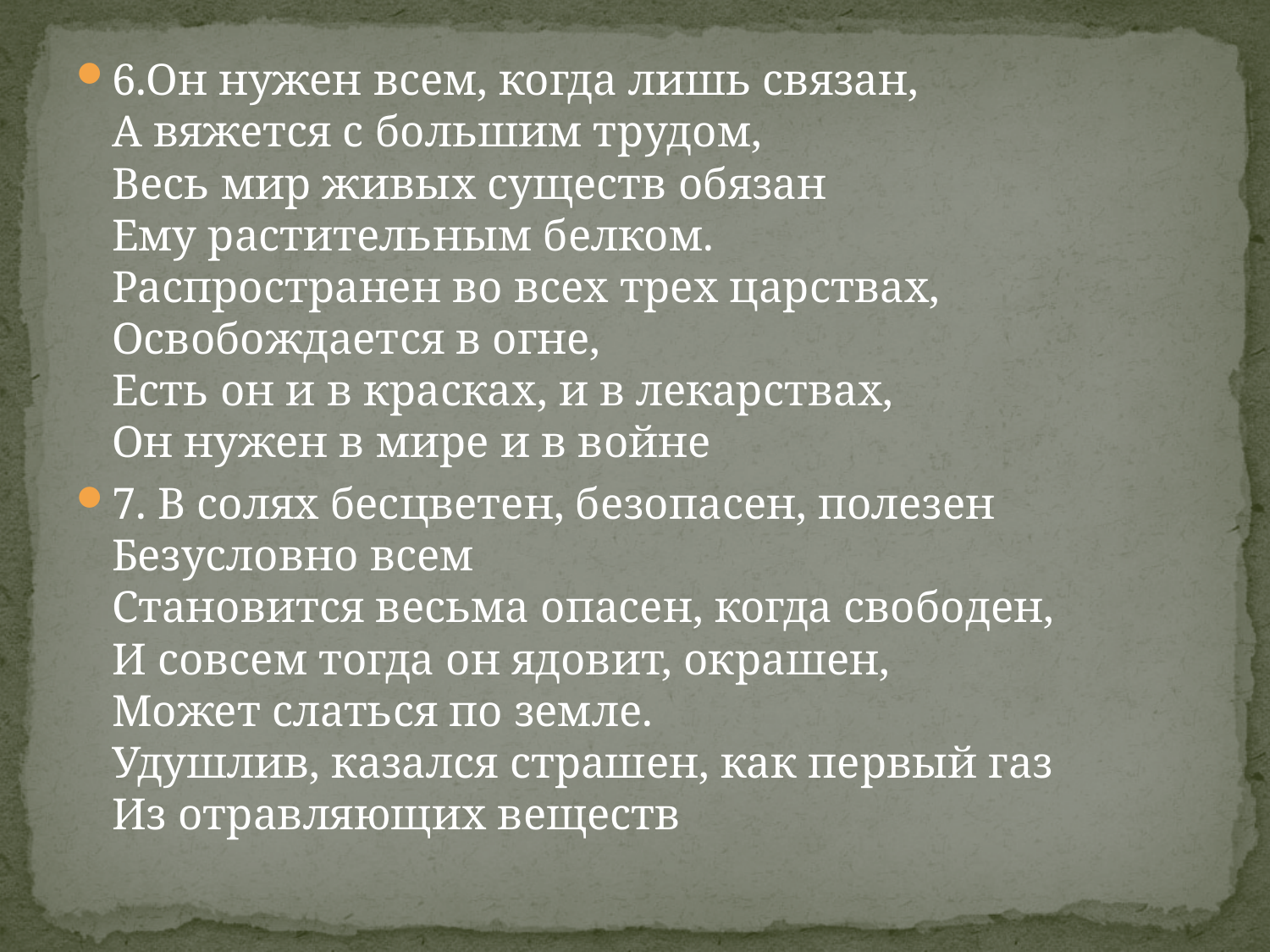

6.Он нужен всем, когда лишь связан,
А вяжется с большим трудом,
Весь мир живых существ обязан
Ему растительным белком. 
Распространен во всех трех царствах,
Освобождается в огне,
Есть он и в красках, и в лекарствах,
Он нужен в мире и в войне
7. В солях бесцветен, безопасен, полезен
Безусловно всем
Становится весьма опасен, когда свободен, 
И совсем тогда он ядовит, окрашен,
Может слаться по земле. 
Удушлив, казался страшен, как первый газ
Из отравляющих веществ